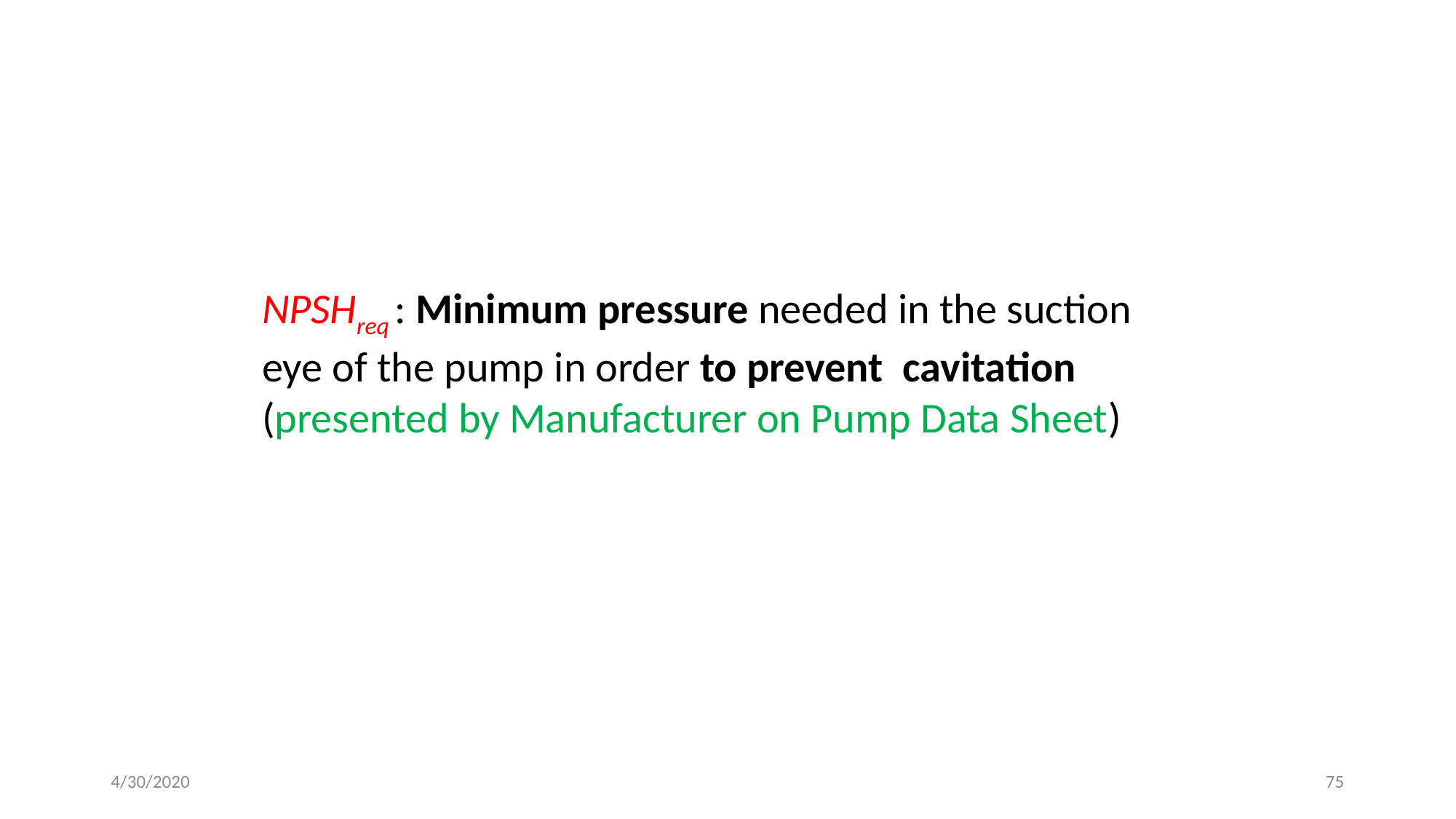

NPSHreq : Minimum pressure needed in the suction eye of the pump in order to prevent  cavitation  (presented by Manufacturer on Pump Data Sheet)

4/30/2020
75